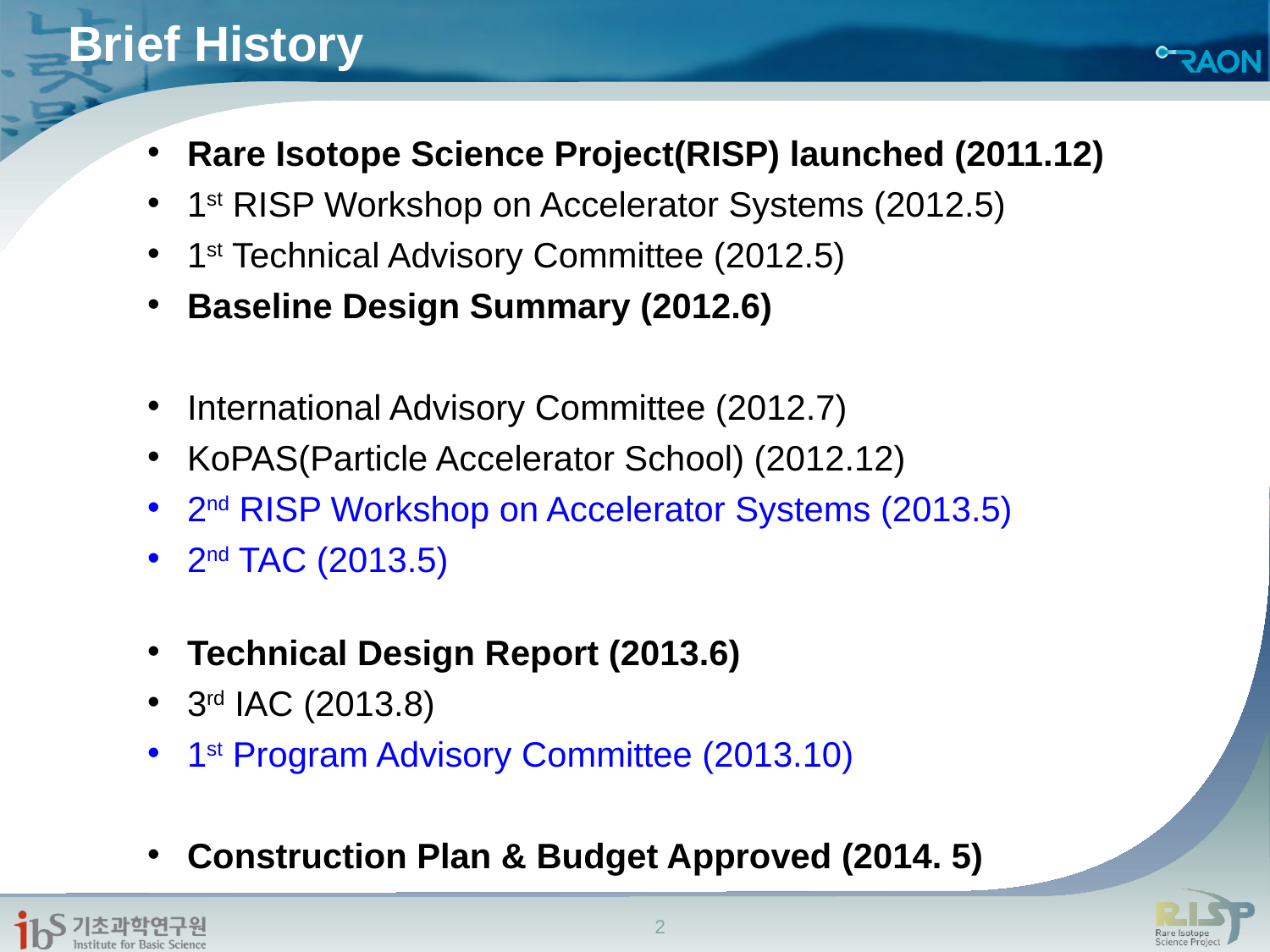

# Brief History
Rare Isotope Science Project(RISP) launched (2011.12)
1st RISP Workshop on Accelerator Systems (2012.5)
1st Technical Advisory Committee (2012.5)
Baseline Design Summary (2012.6)

International Advisory Committee (2012.7)
KoPAS(Particle Accelerator School) (2012.12)
2nd RISP Workshop on Accelerator Systems (2013.5)
2nd TAC (2013.5)

Technical Design Report (2013.6)
3rd IAC (2013.8)
1st Program Advisory Committee (2013.10)

Construction Plan & Budget Approved (2014. 5)
2